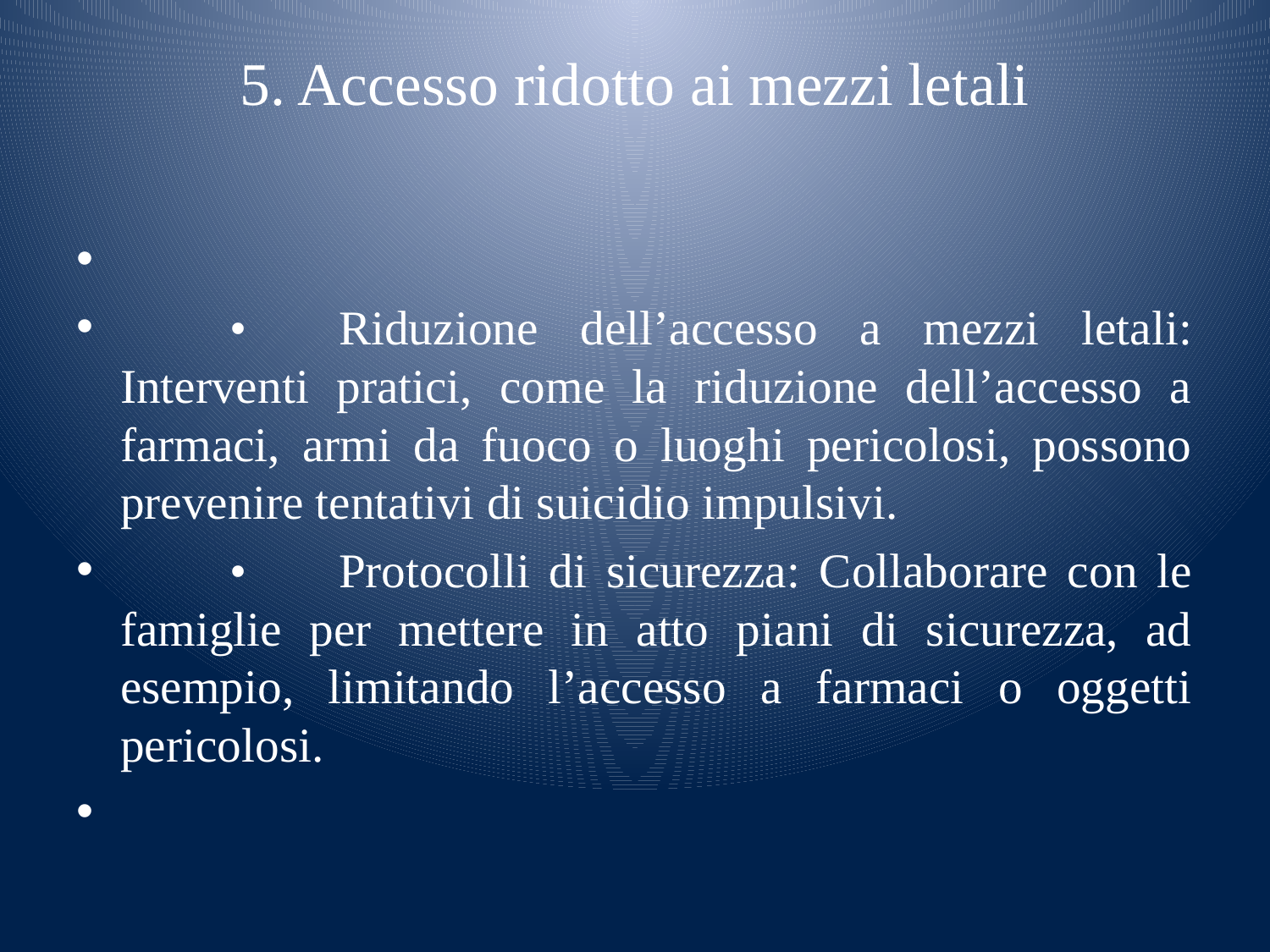

# 5. Accesso ridotto ai mezzi letali

	•	Riduzione dell’accesso a mezzi letali: Interventi pratici, come la riduzione dell’accesso a farmaci, armi da fuoco o luoghi pericolosi, possono prevenire tentativi di suicidio impulsivi.
	•	Protocolli di sicurezza: Collaborare con le famiglie per mettere in atto piani di sicurezza, ad esempio, limitando l’accesso a farmaci o oggetti pericolosi.